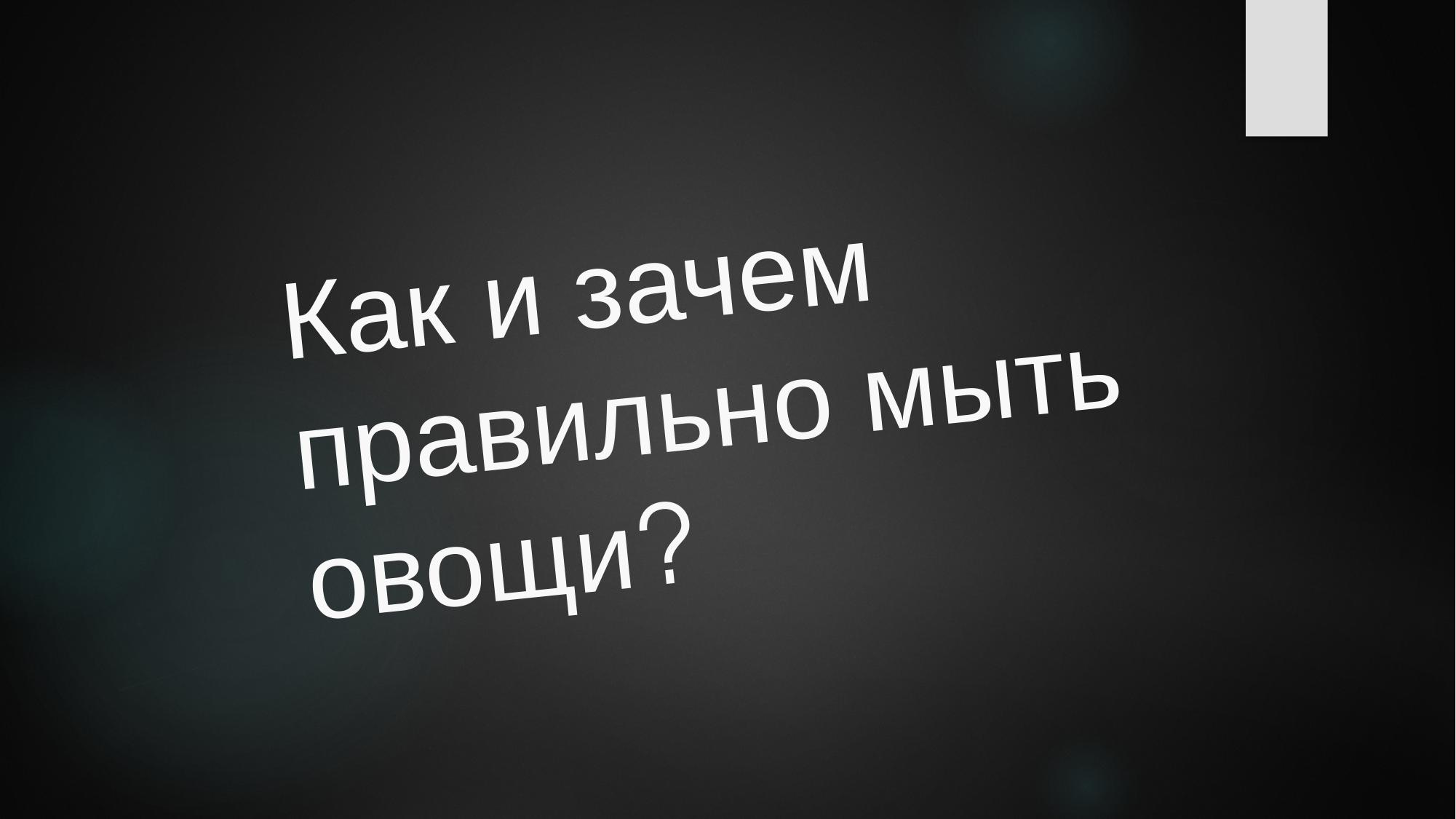

# Как и зачем правильно мыть овощи?